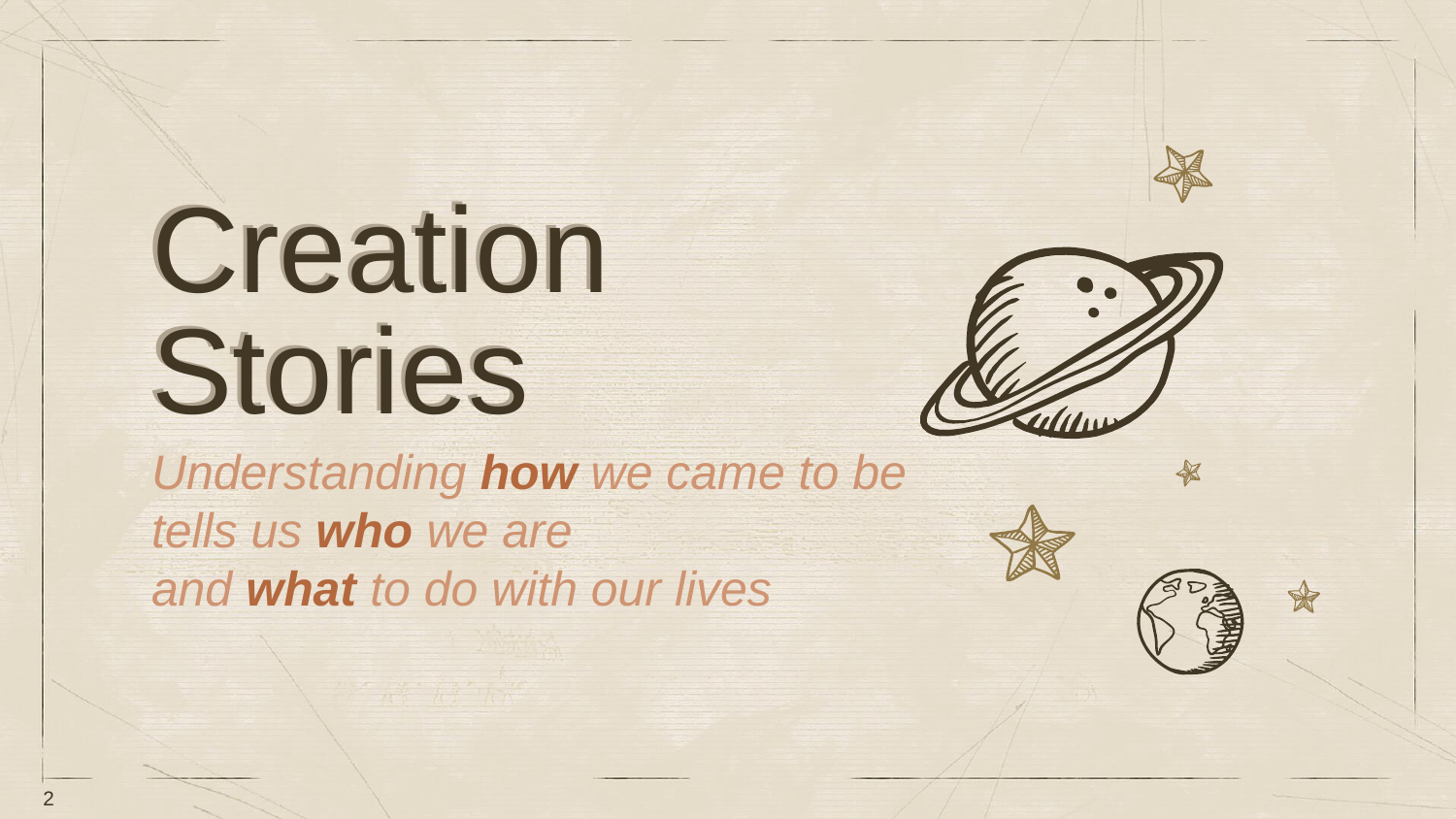

Creation Stories
Creation Stories
Understanding how we came to be
tells us who we are
and what to do with our lives
2